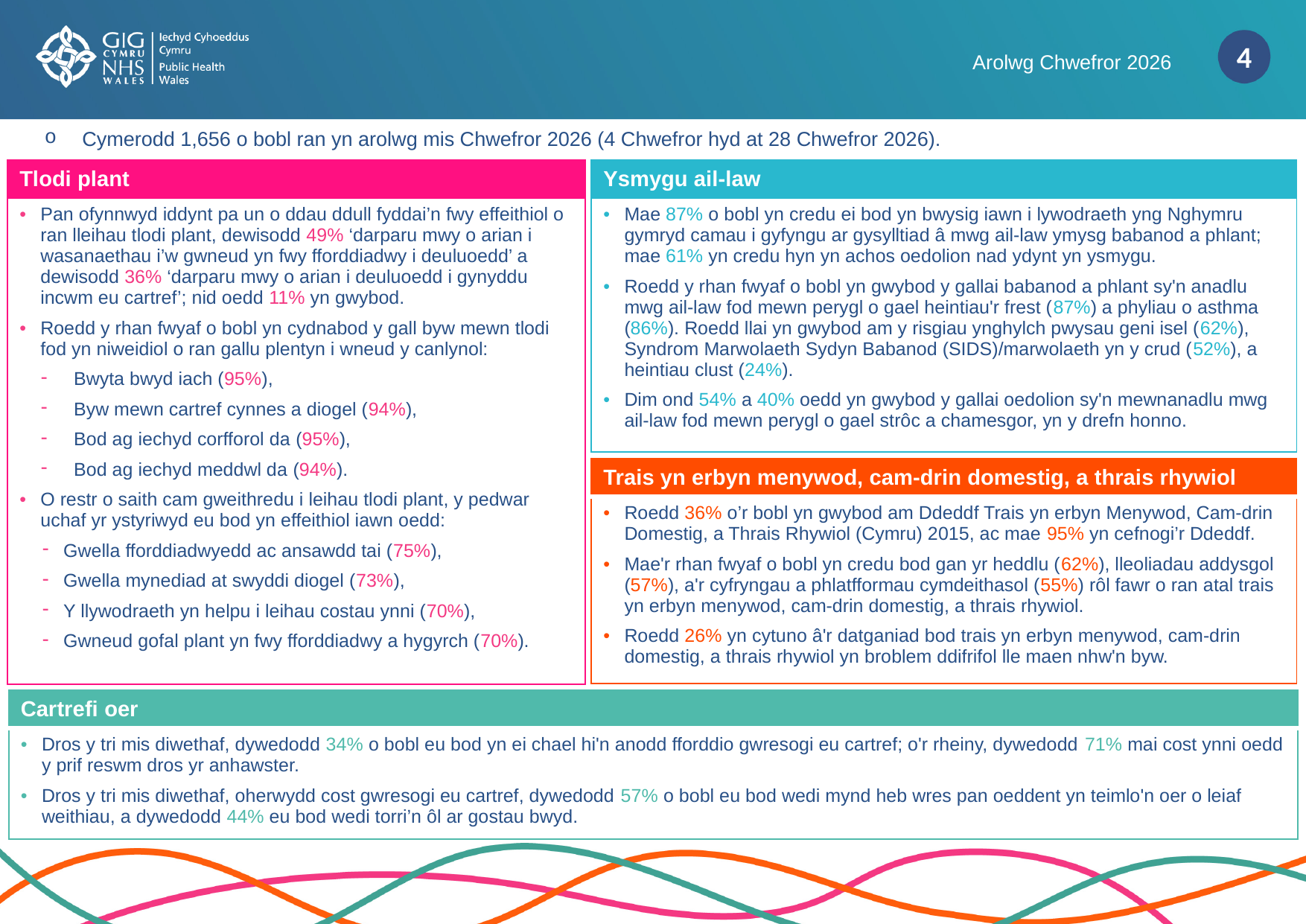

Arolwg Chwefror 2026
Cymerodd 1,656 o bobl ran yn arolwg mis Chwefror 2026 (4 Chwefror hyd at 28 Chwefror 2026).
| Tlodi plant |
| --- |
| Pan ofynnwyd iddynt pa un o ddau ddull fyddai’n fwy effeithiol o ran lleihau tlodi plant, dewisodd 49% ‘darparu mwy o arian i wasanaethau i’w gwneud yn fwy fforddiadwy i deuluoedd’ a dewisodd 36% ‘darparu mwy o arian i deuluoedd i gynyddu incwm eu cartref’; nid oedd 11% yn gwybod. Roedd y rhan fwyaf o bobl yn cydnabod y gall byw mewn tlodi fod yn niweidiol o ran gallu plentyn i wneud y canlynol: Bwyta bwyd iach (95%), Byw mewn cartref cynnes a diogel (94%), Bod ag iechyd corfforol da (95%), Bod ag iechyd meddwl da (94%). O restr o saith cam gweithredu i leihau tlodi plant, y pedwar uchaf yr ystyriwyd eu bod yn effeithiol iawn oedd: Gwella fforddiadwyedd ac ansawdd tai (75%), Gwella mynediad at swyddi diogel (73%), Y llywodraeth yn helpu i leihau costau ynni (70%), Gwneud gofal plant yn fwy fforddiadwy a hygyrch (70%). |
| Ysmygu ail-law |
| --- |
| Mae 87% o bobl yn credu ei bod yn bwysig iawn i lywodraeth yng Nghymru gymryd camau i gyfyngu ar gysylltiad â mwg ail-law ymysg babanod a phlant; mae 61% yn credu hyn yn achos oedolion nad ydynt yn ysmygu. Roedd y rhan fwyaf o bobl yn gwybod y gallai babanod a phlant sy'n anadlu mwg ail-law fod mewn perygl o gael heintiau'r frest (87%) a phyliau o asthma (86%). Roedd llai yn gwybod am y risgiau ynghylch pwysau geni isel (62%), Syndrom Marwolaeth Sydyn Babanod (SIDS)/marwolaeth yn y crud (52%), a heintiau clust (24%). Dim ond 54% a 40% oedd yn gwybod y gallai oedolion sy'n mewnanadlu mwg ail-law fod mewn perygl o gael strôc a chamesgor, yn y drefn honno. |
| Trais yn erbyn menywod, cam-drin domestig, a thrais rhywiol |
| --- |
| Roedd 36% o’r bobl yn gwybod am Ddeddf Trais yn erbyn Menywod, Cam-drin Domestig, a Thrais Rhywiol (Cymru) 2015, ac mae 95% yn cefnogi’r Ddeddf. Mae'r rhan fwyaf o bobl yn credu bod gan yr heddlu (62%), lleoliadau addysgol (57%), a'r cyfryngau a phlatfformau cymdeithasol (55%) rôl fawr o ran atal trais yn erbyn menywod, cam-drin domestig, a thrais rhywiol. Roedd 26% yn cytuno â'r datganiad bod trais yn erbyn menywod, cam-drin domestig, a thrais rhywiol yn broblem ddifrifol lle maen nhw'n byw. |
| Cartrefi oer |
| --- |
| Dros y tri mis diwethaf, dywedodd 34% o bobl eu bod yn ei chael hi'n anodd fforddio gwresogi eu cartref; o'r rheiny, dywedodd 71% mai cost ynni oedd y prif reswm dros yr anhawster. Dros y tri mis diwethaf, oherwydd cost gwresogi eu cartref, dywedodd 57% o bobl eu bod wedi mynd heb wres pan oeddent yn teimlo'n oer o leiaf weithiau, a dywedodd 44% eu bod wedi torri’n ôl ar gostau bwyd. |